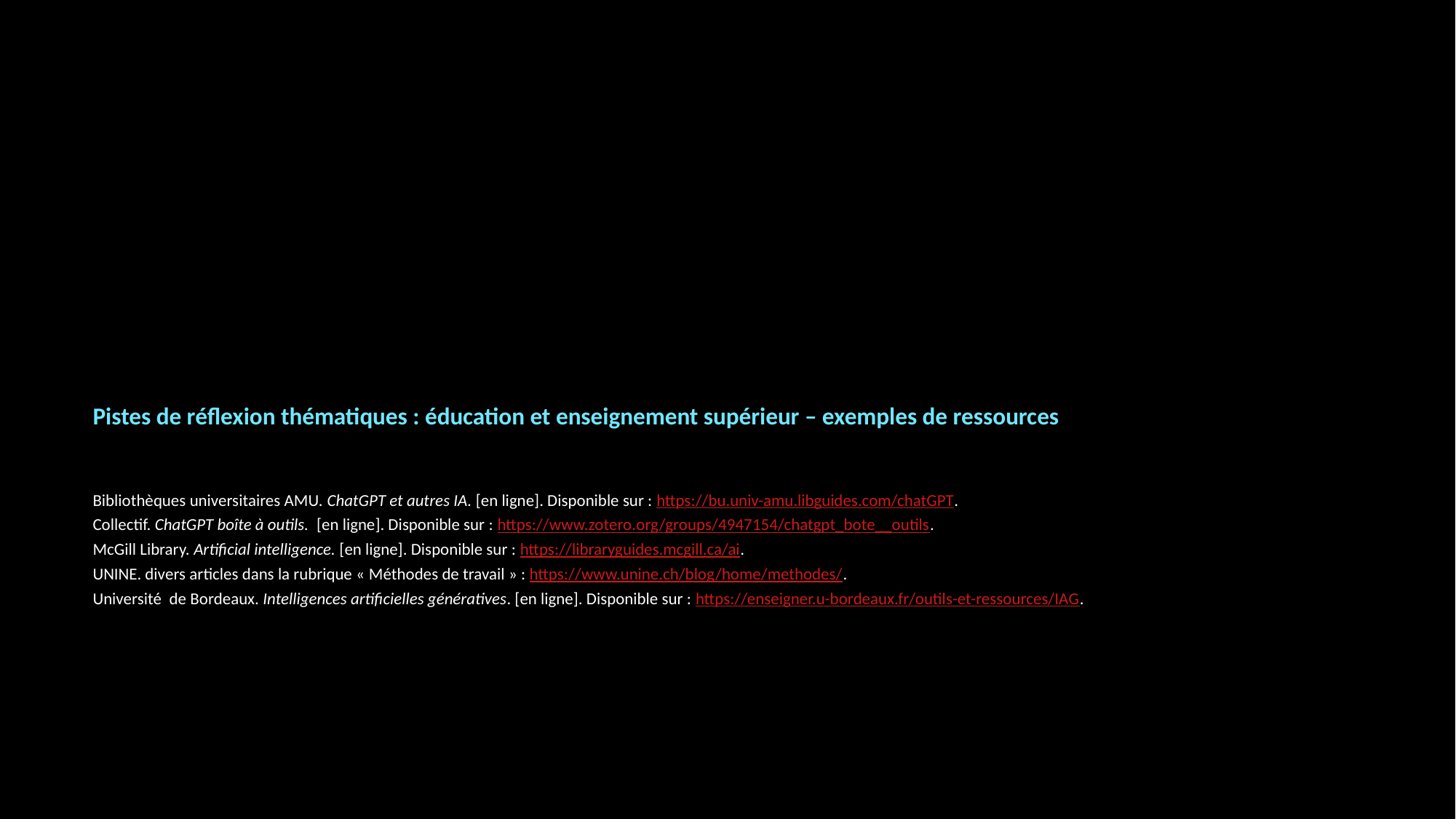

Pistes de réflexion thématiques : éducation et enseignement supérieur – exemples de ressources

Bibliothèques universitaires AMU. ChatGPT et autres IA. [en ligne]. Disponible sur : https://bu.univ-amu.libguides.com/chatGPT.
Collectif. ChatGPT boîte à outils.  [en ligne]. Disponible sur : https://www.zotero.org/groups/4947154/chatgpt_bote__outils.
McGill Library. Artificial intelligence. [en ligne]. Disponible sur : https://libraryguides.mcgill.ca/ai.
UNINE. divers articles dans la rubrique « Méthodes de travail » : https://www.unine.ch/blog/home/methodes/.
Université  de Bordeaux. Intelligences artificielles génératives. [en ligne]. Disponible sur : https://enseigner.u-bordeaux.fr/outils-et-ressources/IAG.